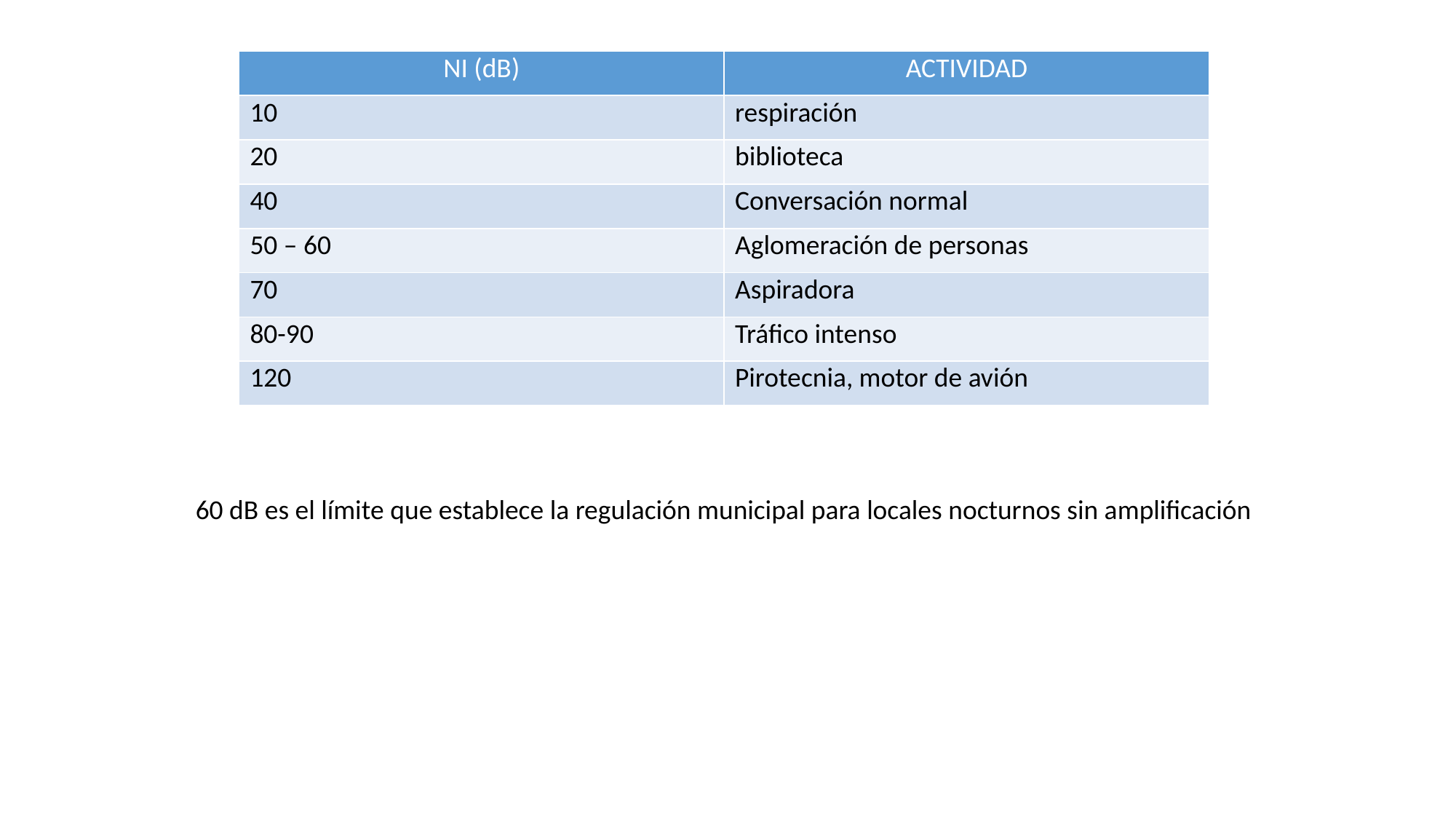

| NI (dB) | ACTIVIDAD |
| --- | --- |
| 10 | respiración |
| 20 | biblioteca |
| 40 | Conversación normal |
| 50 – 60 | Aglomeración de personas |
| 70 | Aspiradora |
| 80-90 | Tráfico intenso |
| 120 | Pirotecnia, motor de avión |
60 dB es el límite que establece la regulación municipal para locales nocturnos sin amplificación